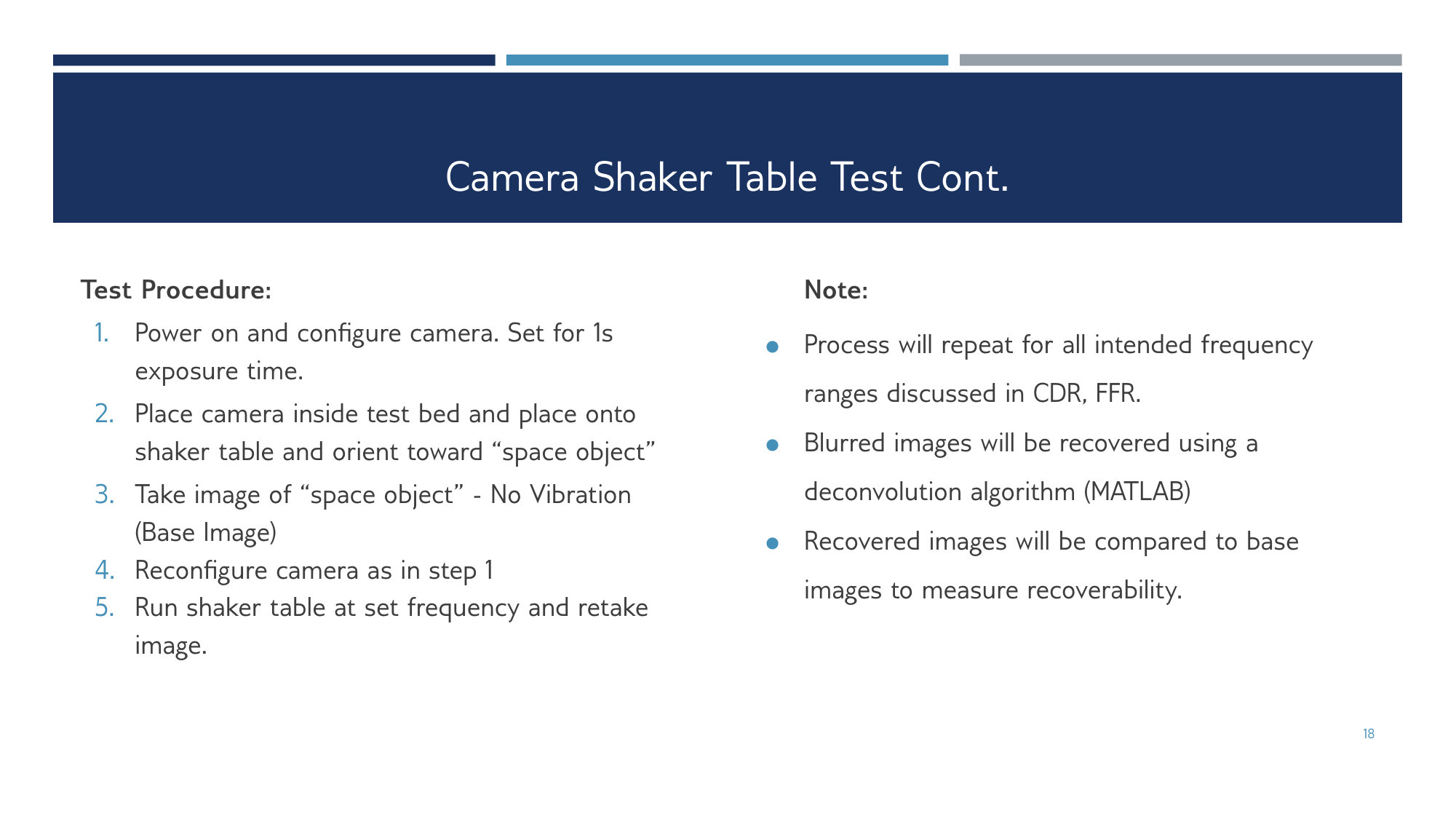

# Camera Shaker Table Test Cont.
Test Procedure:
Power on and configure camera. Set for 1s exposure time.
Place camera inside test bed and place onto shaker table and orient toward “space object”
Take image of “space object” - No Vibration      (Base Image)
Reconfigure camera as in step 1
Run shaker table at set frequency and retake image.

Note:
Process will repeat for all intended frequency ranges discussed in CDR, FFR.
Blurred images will be recovered using a deconvolution algorithm (MATLAB)
Recovered images will be compared to base images to measure recoverability.

18